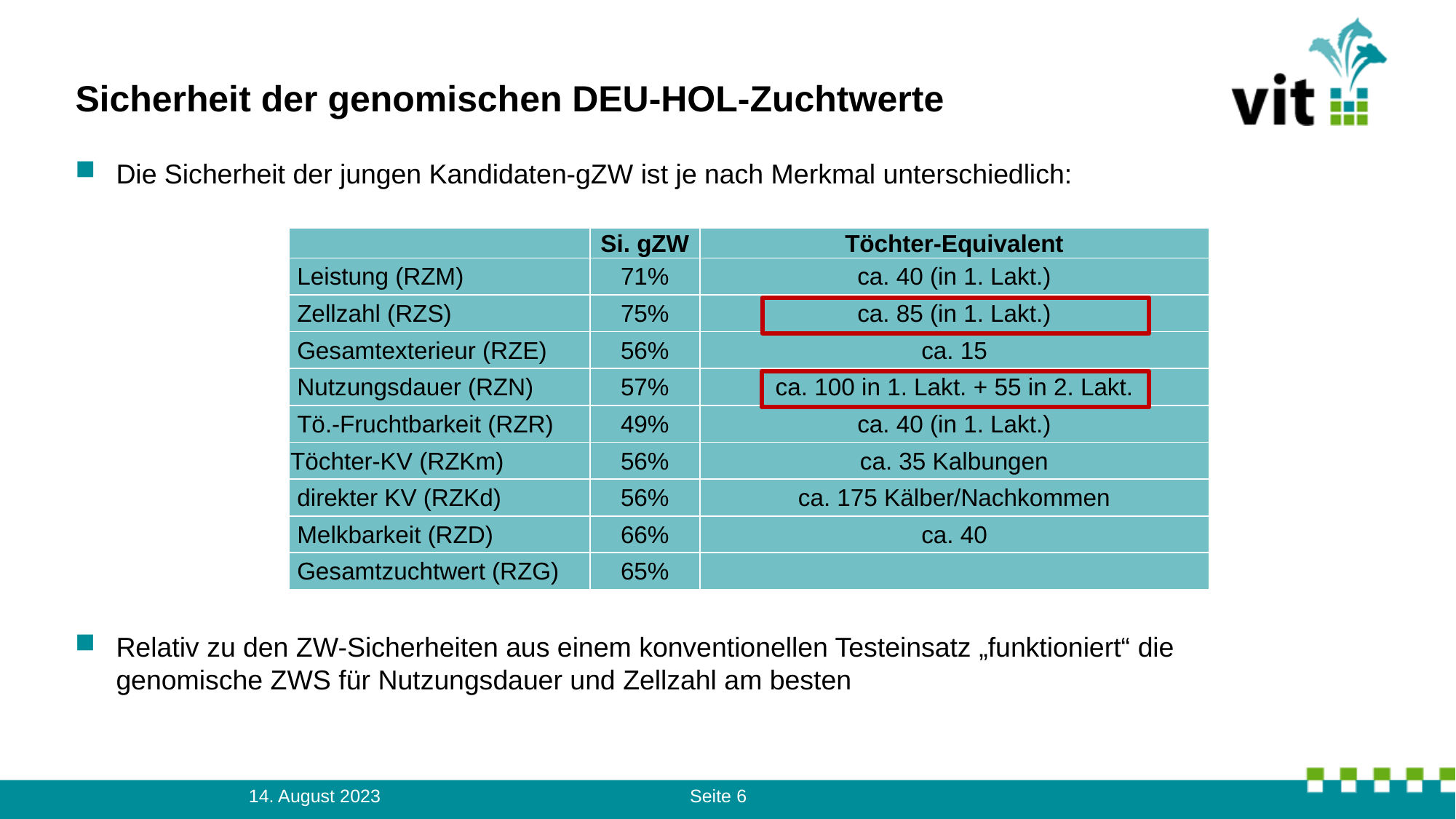

# Sicherheit der genomischen DEU-HOL-Zuchtwerte
Die Sicherheit der jungen Kandidaten-gZW ist je nach Merkmal unterschiedlich:
|  | Si. gZW | Töchter-Equivalent |
| --- | --- | --- |
| Leistung (RZM) | 71% | ca. 40 (in 1. Lakt.) |
| Zellzahl (RZS) | 75% | ca. 85 (in 1. Lakt.) |
| Gesamtexterieur (RZE) | 56% | ca. 15 |
| Nutzungsdauer (RZN) | 57% | ca. 100 in 1. Lakt. + 55 in 2. Lakt. |
| Tö.-Fruchtbarkeit (RZR) | 49% | ca. 40 (in 1. Lakt.) |
| Töchter-KV (RZKm) | 56% | ca. 35 Kalbungen |
| direkter KV (RZKd) | 56% | ca. 175 Kälber/Nachkommen |
| Melkbarkeit (RZD) | 66% | ca. 40 |
| Gesamtzuchtwert (RZG) | 65% |  |

Relativ zu den ZW-Sicherheiten aus einem konventionellen Testeinsatz „funktioniert“ die genomische ZWS für Nutzungsdauer und Zellzahl am besten
Seite 6
14. August 2023